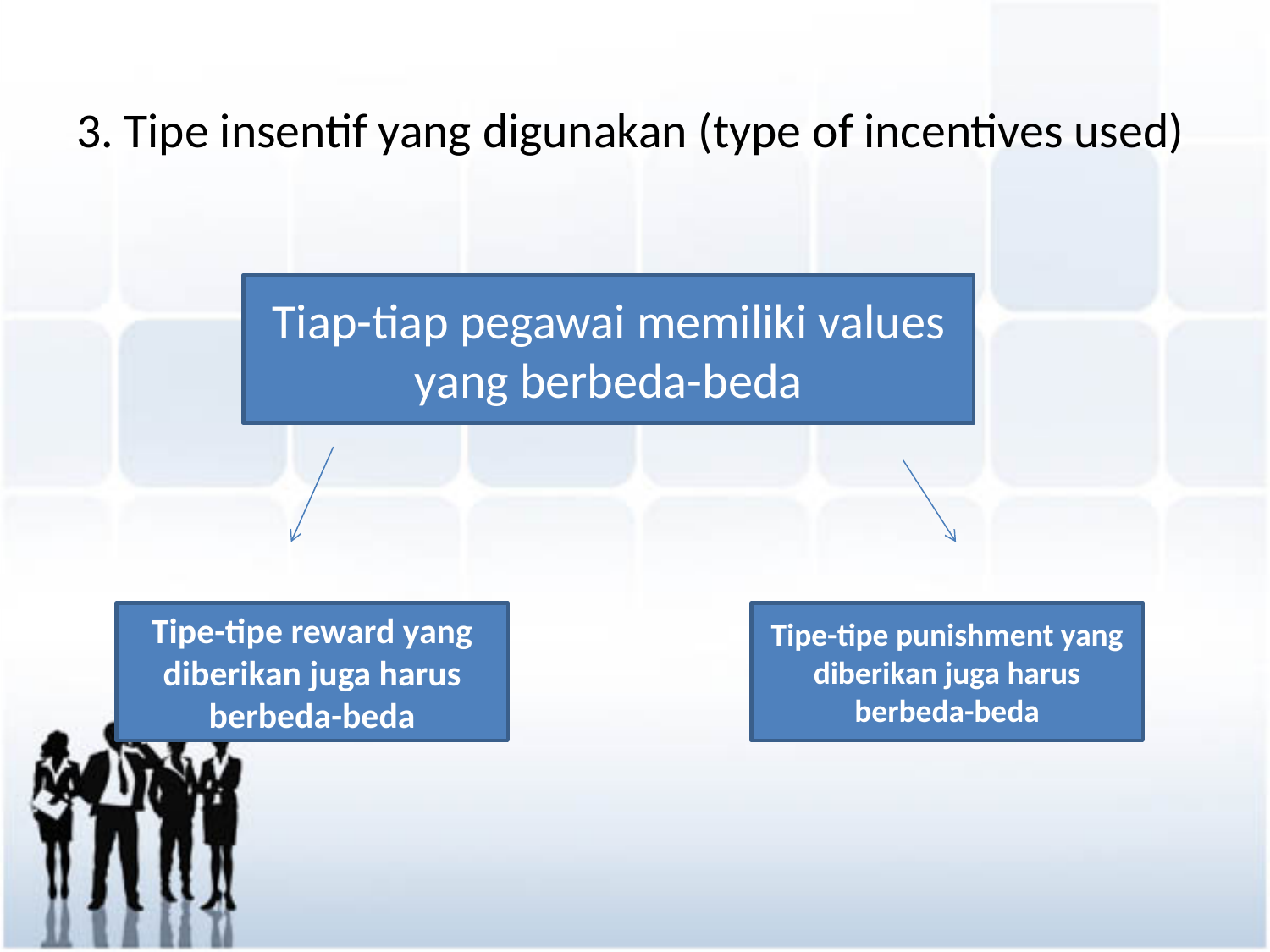

# 3. Tipe insentif yang digunakan (type of incentives used)

Tiap-tiap pegawai memiliki values yang berbeda-beda
Tipe-tipe reward yang diberikan juga harus berbeda-beda
Tipe-tipe punishment yang diberikan juga harus berbeda-beda